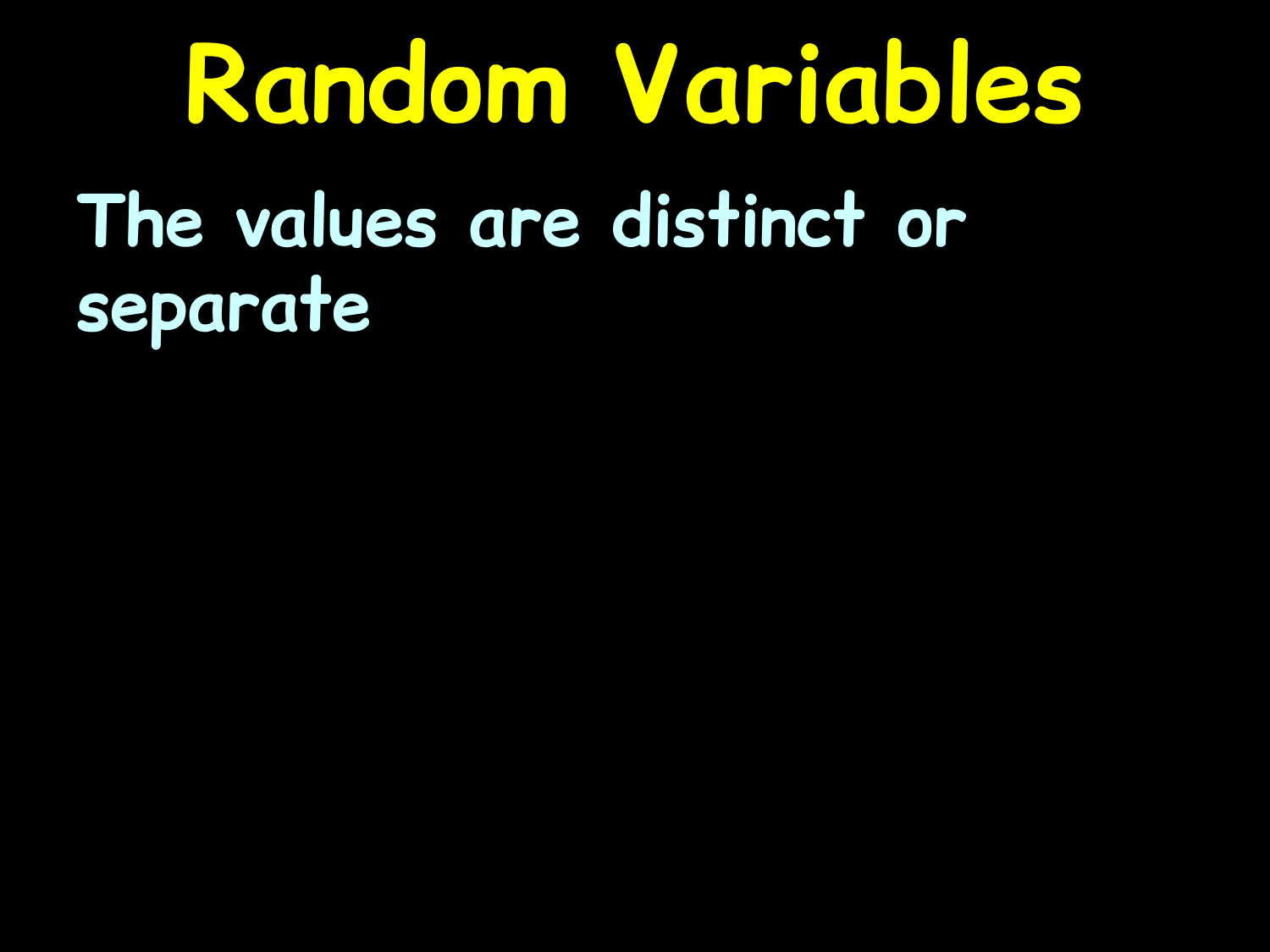

# Random Variables
The values are distinct or separate